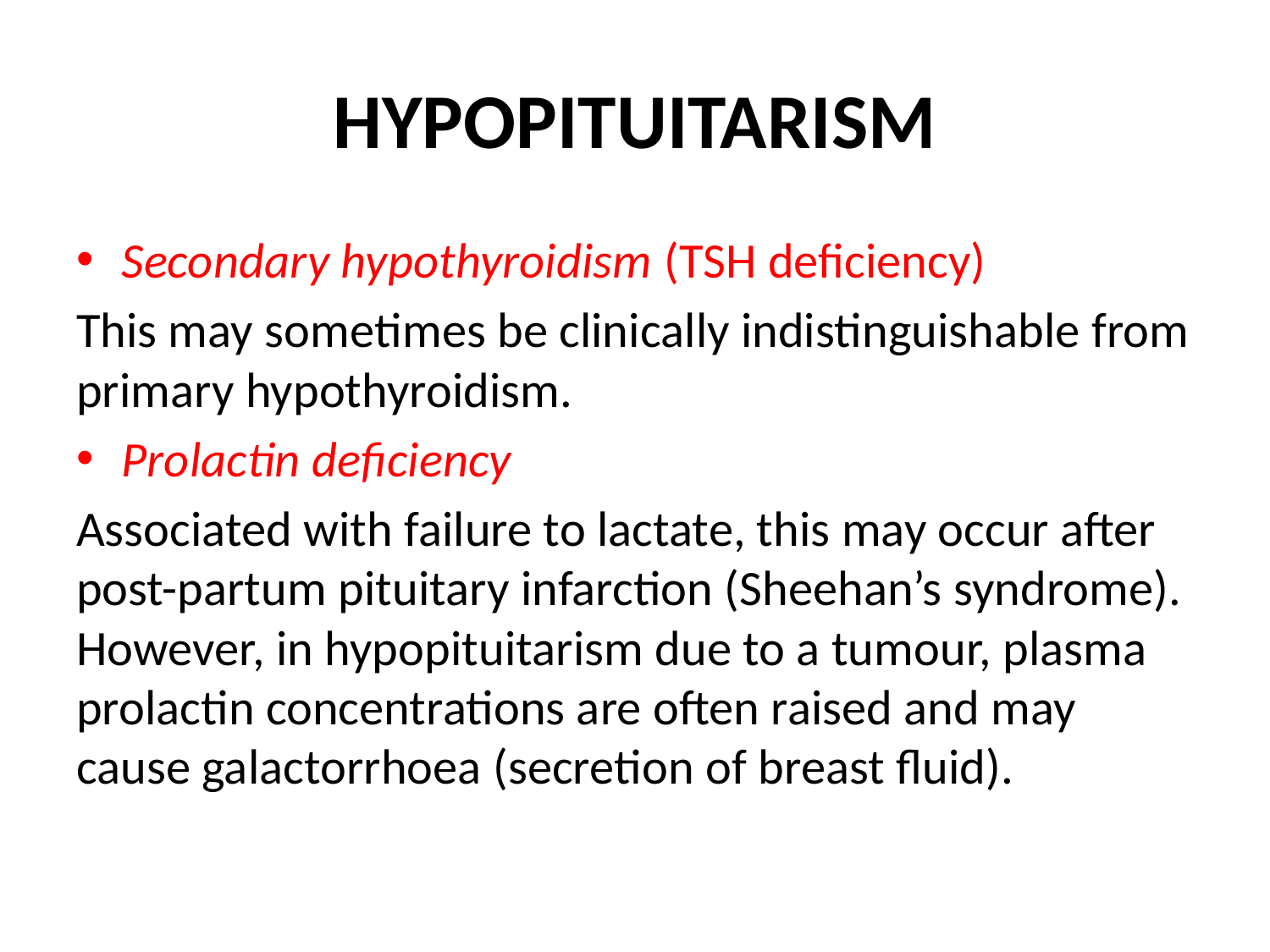

# HYPOPITUITARISM
Secondary hypothyroidism (TSH deficiency)
This may sometimes be clinically indistinguishable from primary hypothyroidism.
Prolactin deficiency
Associated with failure to lactate, this may occur after post-partum pituitary infarction (Sheehan’s syndrome). However, in hypopituitarism due to a tumour, plasma prolactin concentrations are often raised and may cause galactorrhoea (secretion of breast fluid).